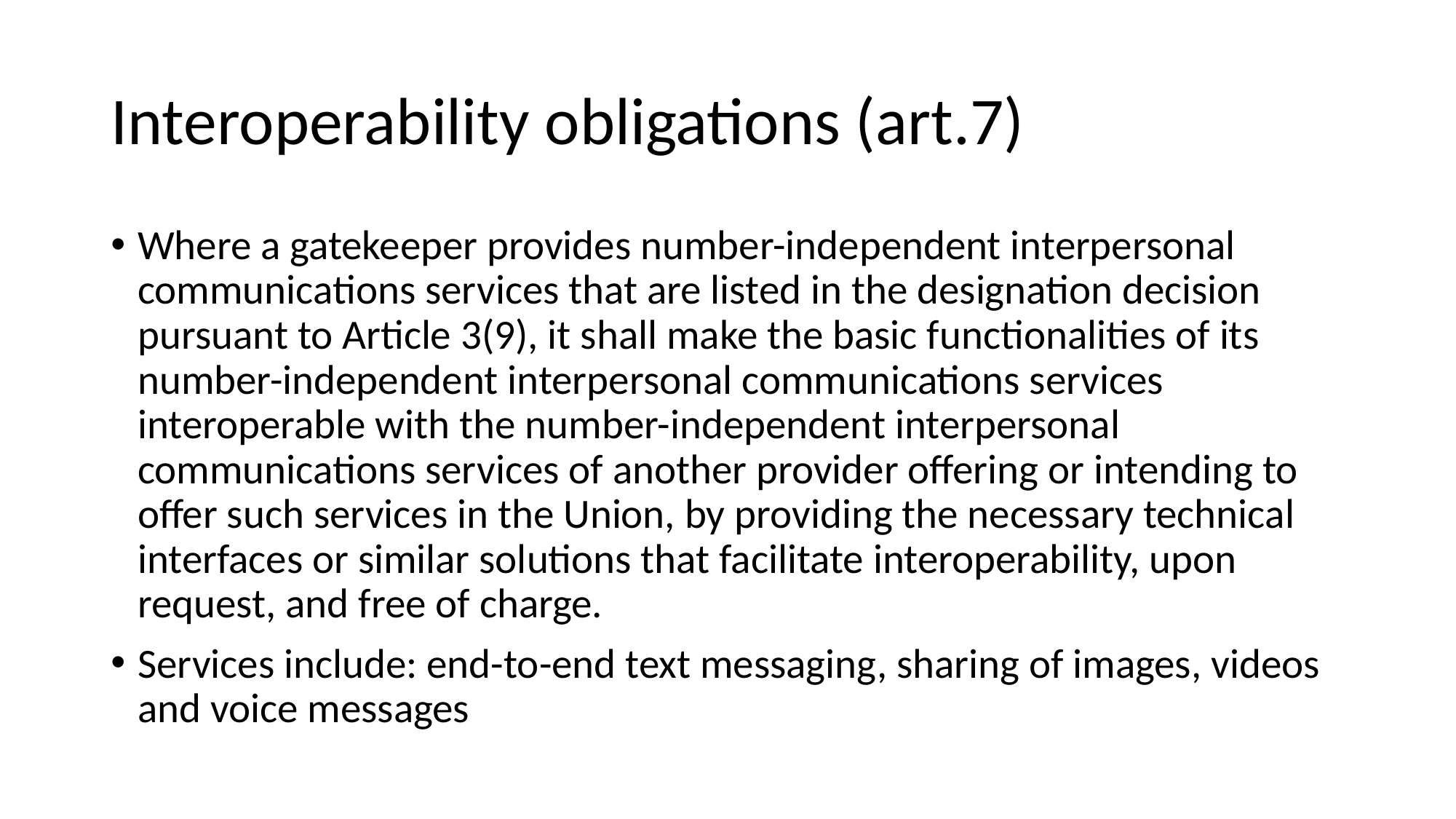

# Interoperability obligations (art.7)
Where a gatekeeper provides number-independent interpersonal communications services that are listed in the designation decision pursuant to Article 3(9), it shall make the basic functionalities of its number-independent interpersonal communications services interoperable with the number-independent interpersonal communications services of another provider offering or intending to offer such services in the Union, by providing the necessary technical interfaces or similar solutions that facilitate interoperability, upon request, and free of charge.
Services include: end-to-end text messaging, sharing of images, videos and voice messages